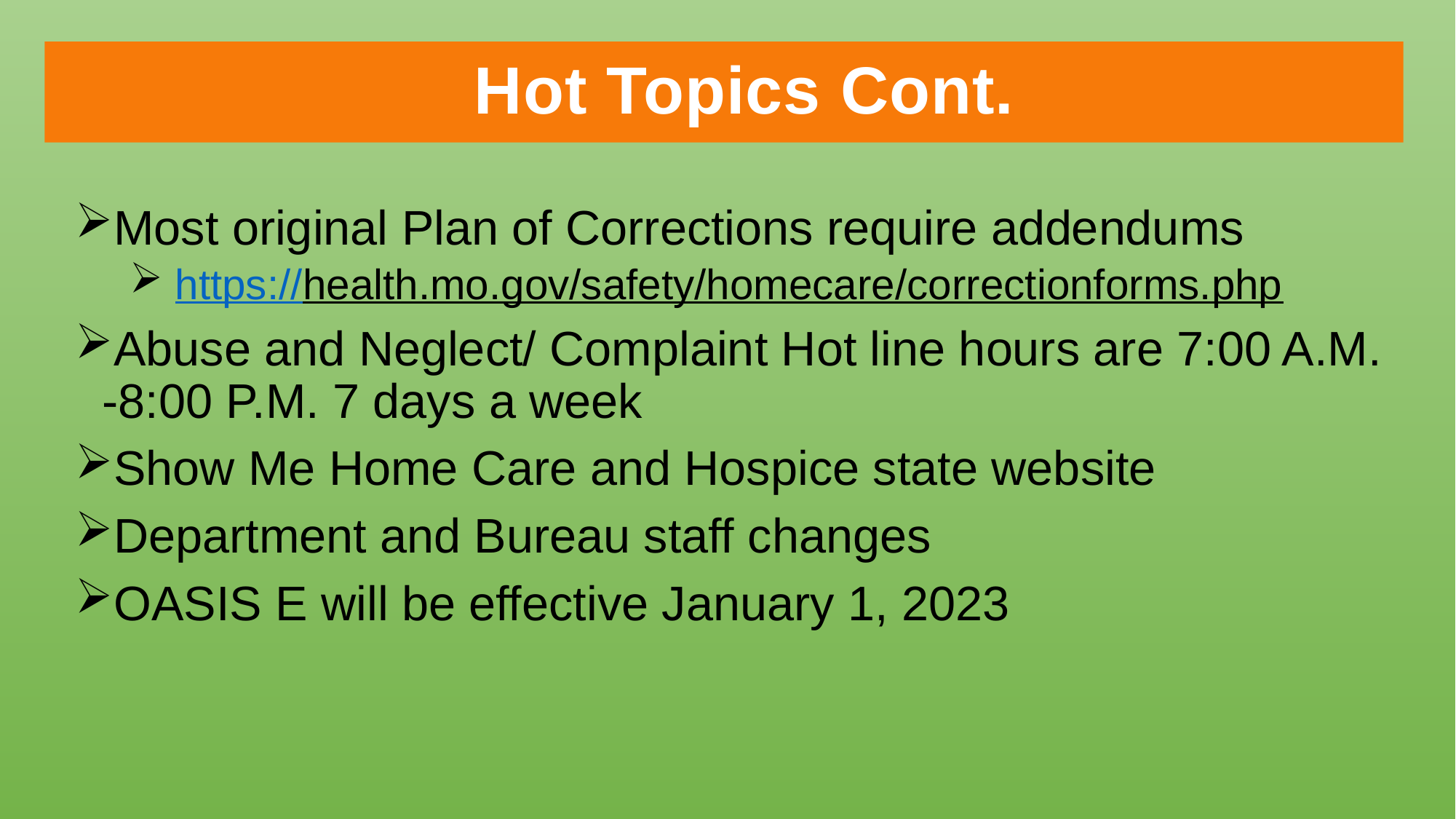

#
Hot Topics Cont.
Most original Plan of Corrections require addendums
 https://health.mo.gov/safety/homecare/correctionforms.php
Abuse and Neglect/ Complaint Hot line hours are 7:00 A.M. -8:00 P.M. 7 days a week
Show Me Home Care and Hospice state website
Department and Bureau staff changes
OASIS E will be effective January 1, 2023